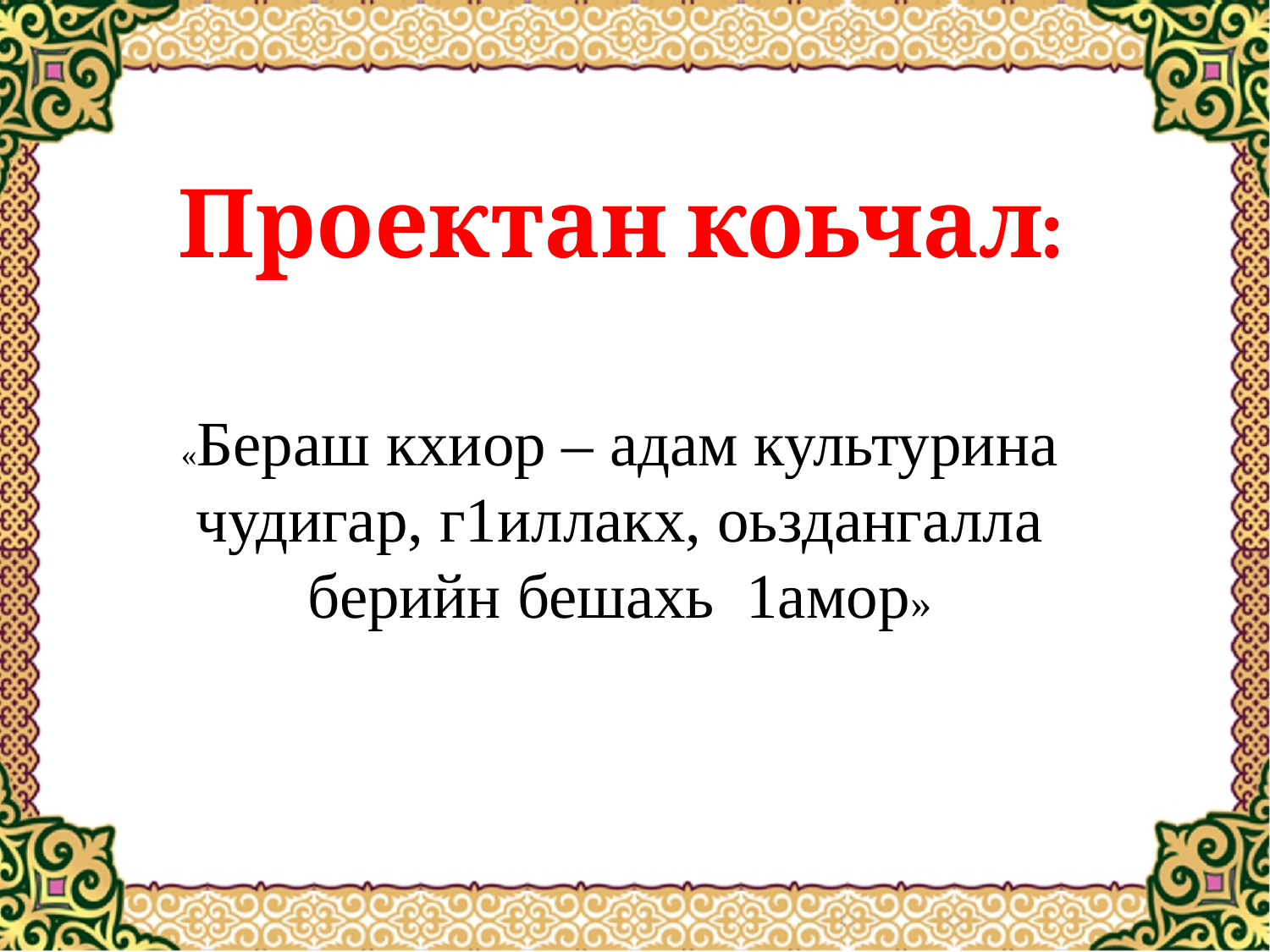

Проектан коьчал:
«Бераш кхиор – адам культурина чудигар, г1иллакх, оьздангалла берийн бешахь  1амор»